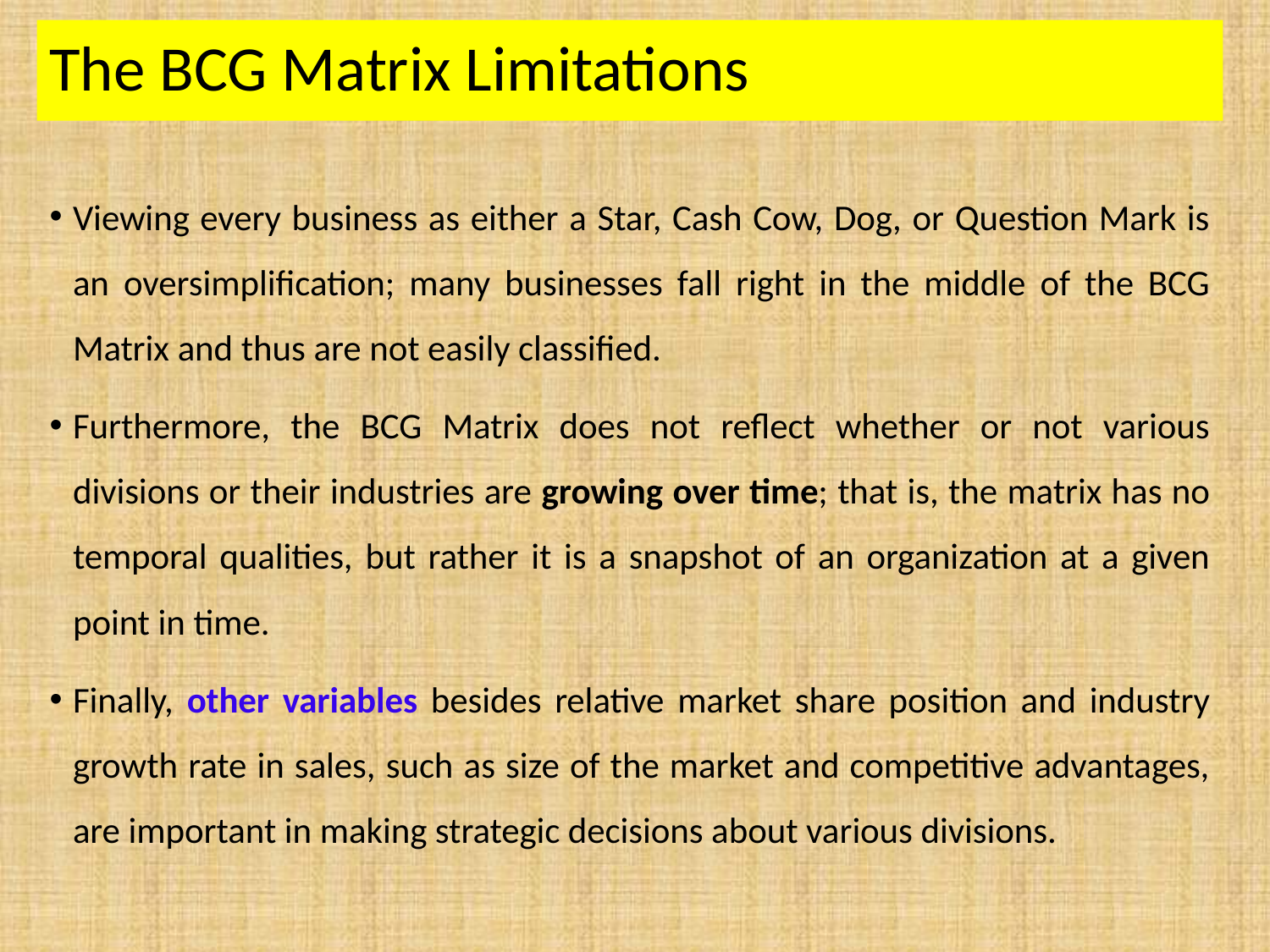

# The BCG Matrix Limitations
Viewing every business as either a Star, Cash Cow, Dog, or Question Mark is an oversimplification; many businesses fall right in the middle of the BCG Matrix and thus are not easily classified.
Furthermore, the BCG Matrix does not reflect whether or not various divisions or their industries are growing over time; that is, the matrix has no temporal qualities, but rather it is a snapshot of an organization at a given point in time.
Finally, other variables besides relative market share position and industry growth rate in sales, such as size of the market and competitive advantages, are important in making strategic decisions about various divisions.